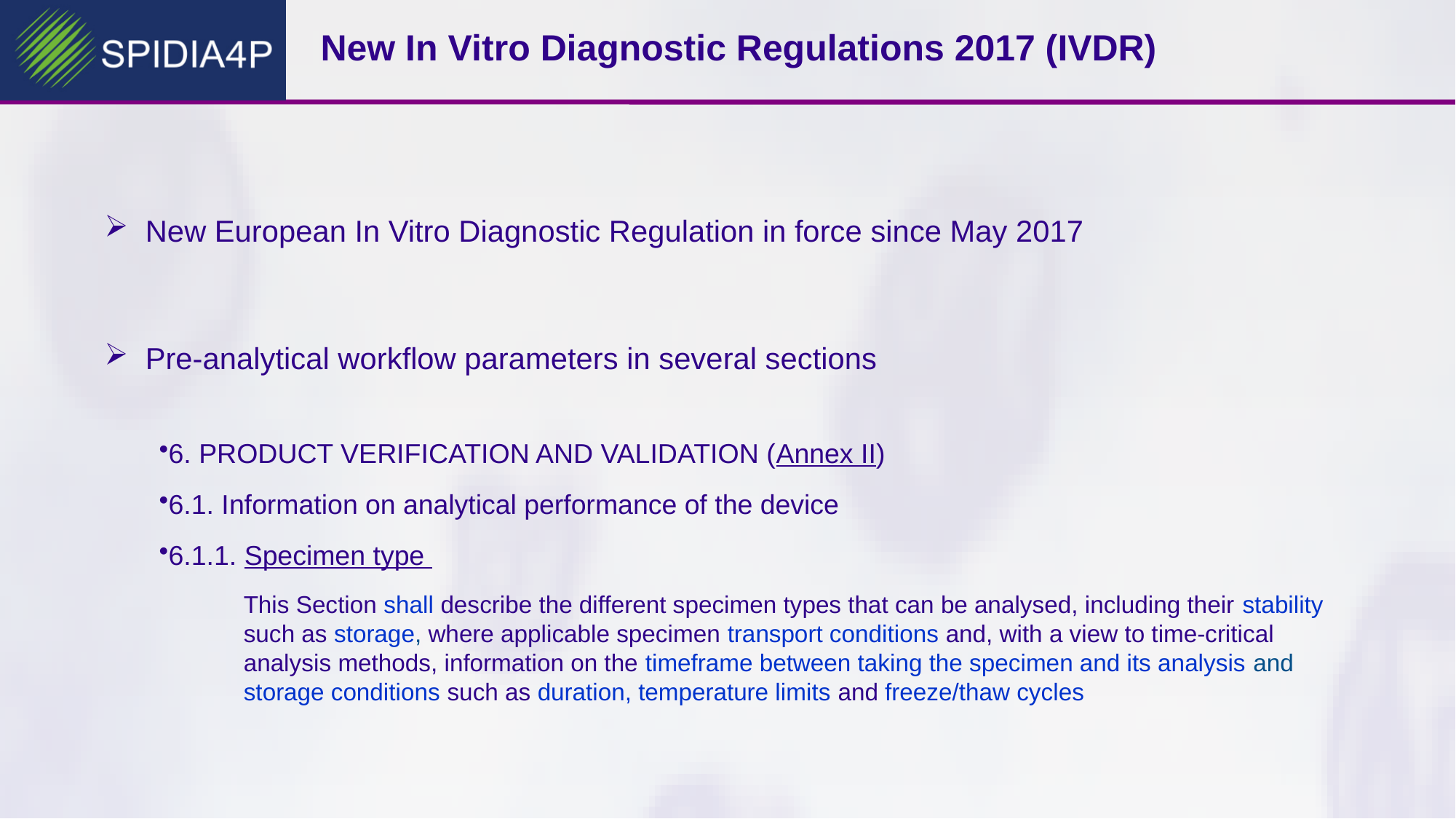

# New In Vitro Diagnostic Regulations 2017 (IVDR)

New European In Vitro Diagnostic Regulation in force since May 2017

Pre-analytical workflow parameters in several sections

6. PRODUCT VERIFICATION AND VALIDATION (Annex II)
6.1. Information on analytical performance of the device
6.1.1. Specimen type
This Section shall describe the different specimen types that can be analysed, including their stability such as storage, where applicable specimen transport conditions and, with a view to time-critical analysis methods, information on the timeframe between taking the specimen and its analysis and storage conditions such as duration, temperature limits and freeze/thaw cycles